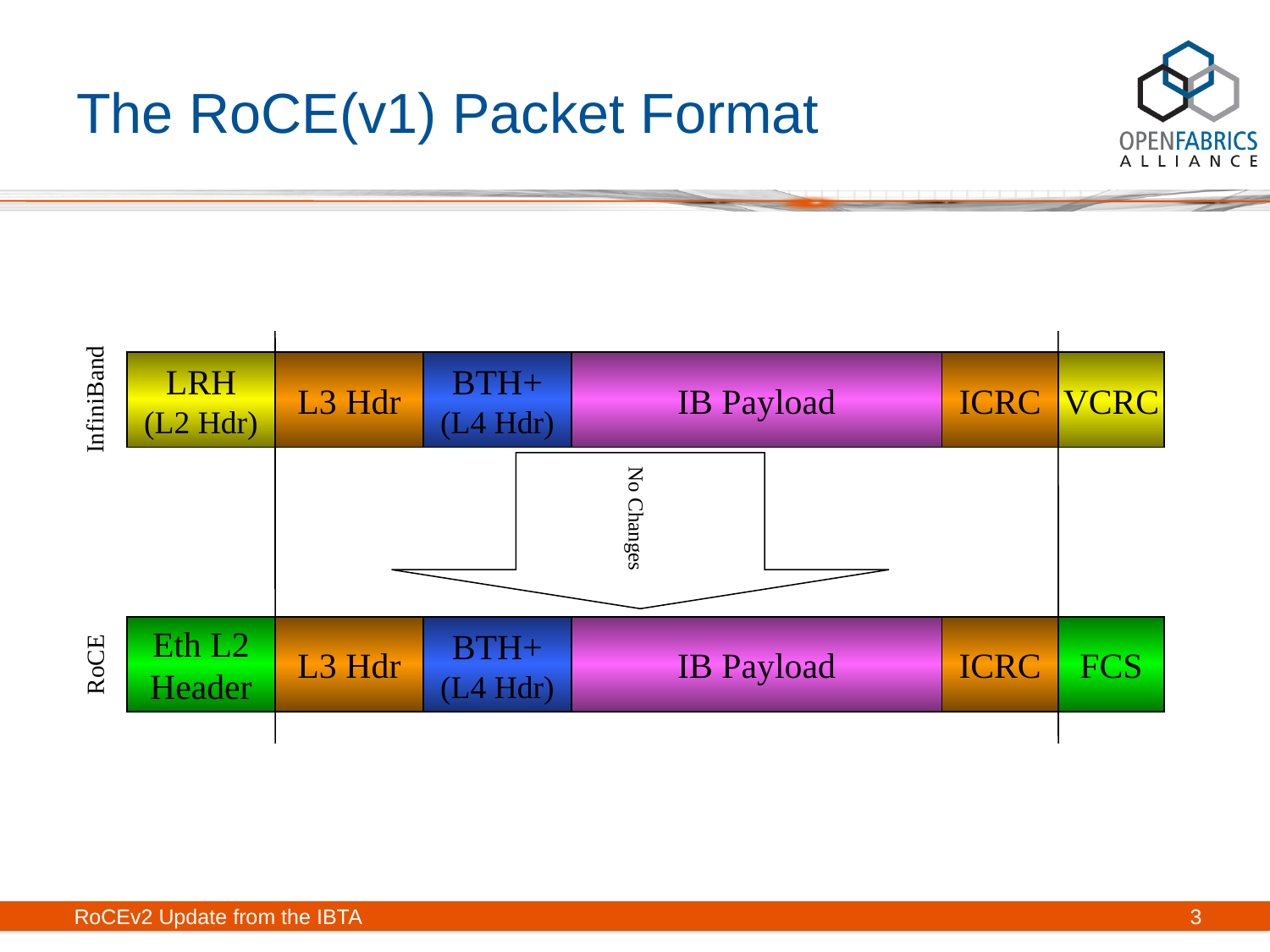

# The RoCE(v1) Packet Format

LRH
(L2 Hdr)
L3 Hdr
BTH+
(L4 Hdr)
IB Payload
ICRC
VCRC

InfiniBand
No Changes
Eth L2
Header
L3 Hdr
BTH+
(L4 Hdr)
IB Payload
ICRC
FCS
RoCE
RoCEv2 Update from the IBTA
3